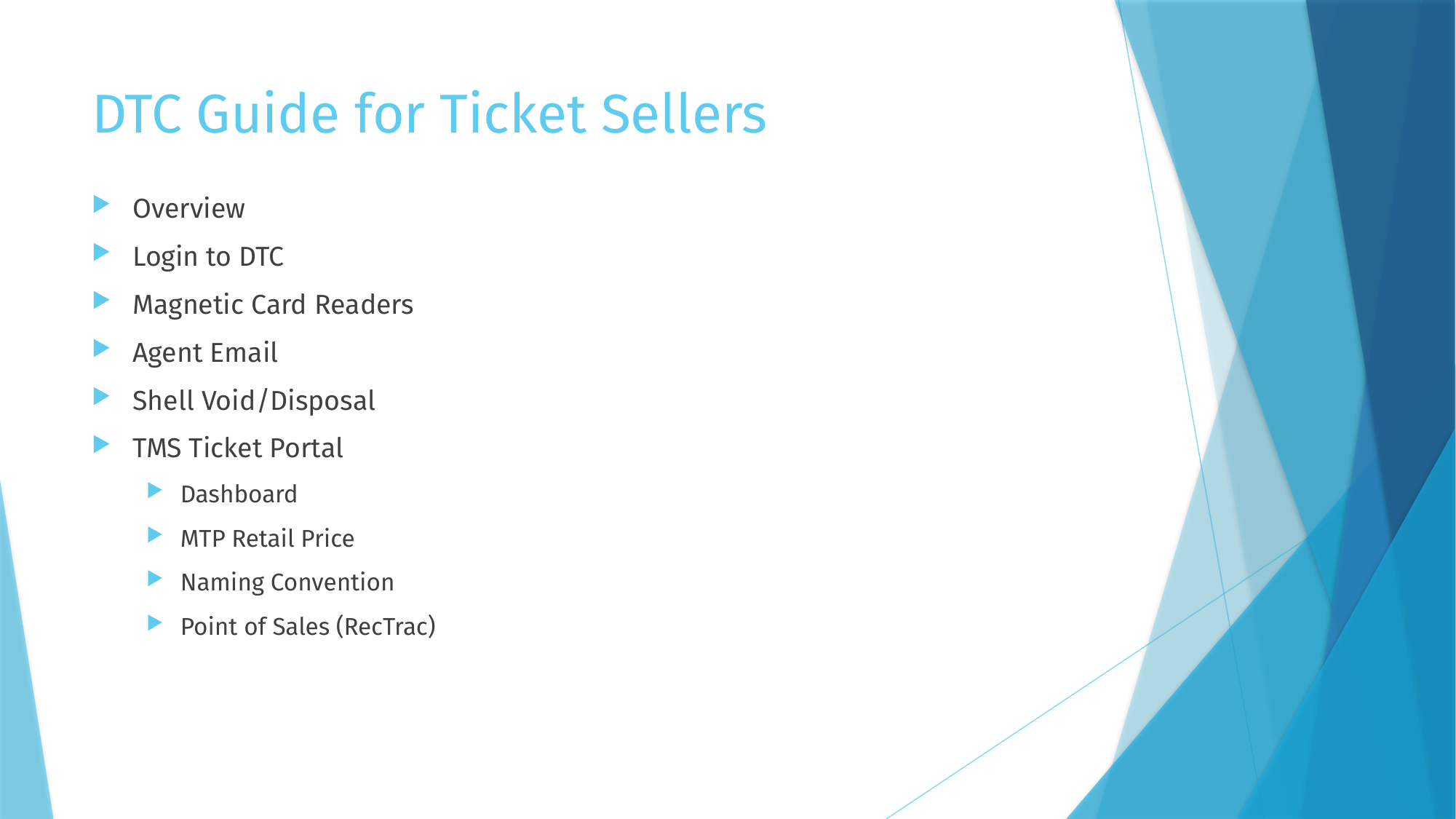

# DTC Guide for Ticket Sellers
Overview
Login to DTC
Magnetic Card Readers
Agent Email
Shell Void/Disposal
TMS Ticket Portal
Dashboard
MTP Retail Price
Naming Convention
Point of Sales (RecTrac)